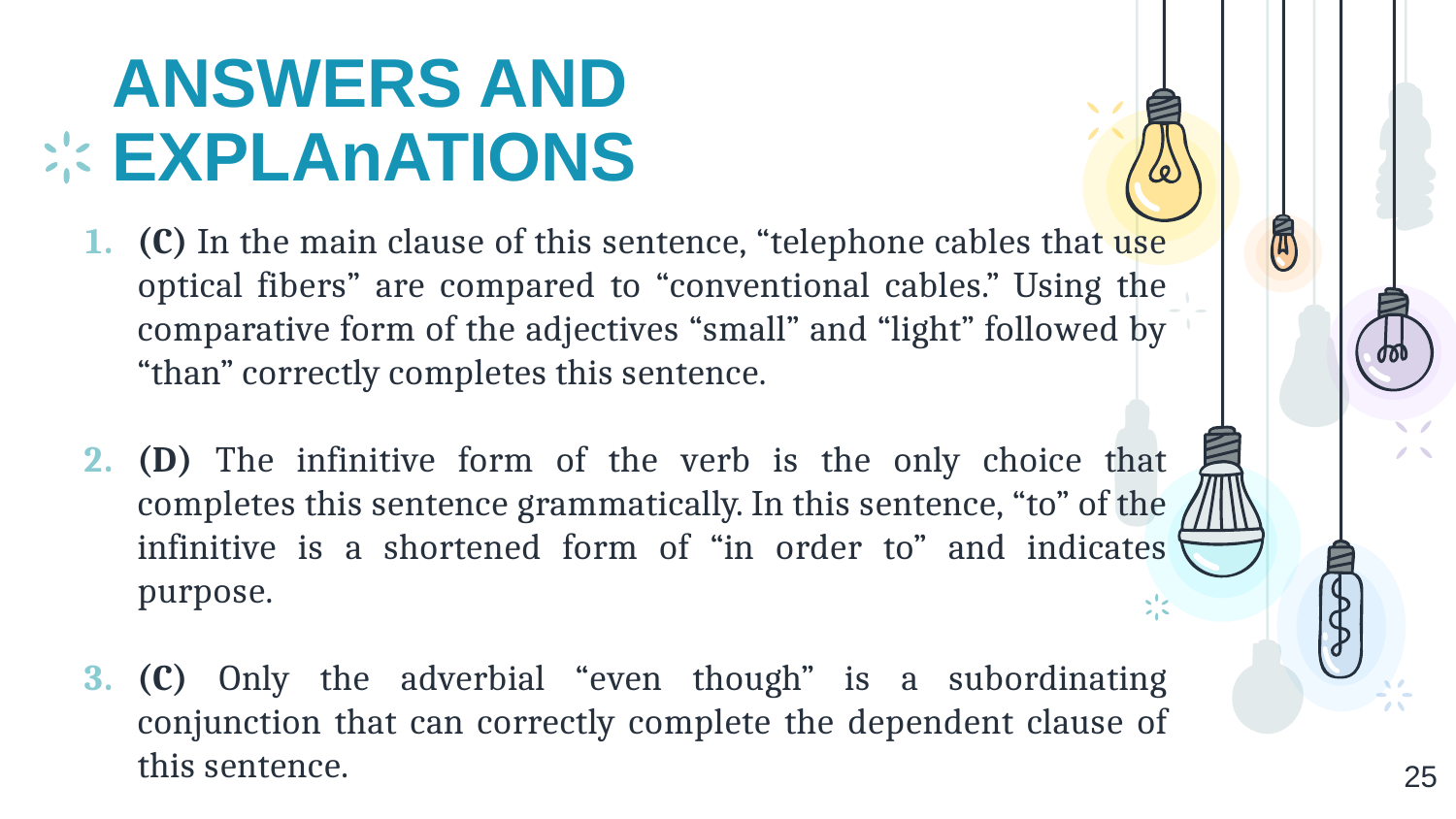

# ANSWERS AND EXPLAnATIONS
(C) In the main clause of this sentence, “telephone cables that use optical fibers” are compared to “conventional cables.” Using the comparative form of the adjectives “small” and “light” followed by “than” correctly completes this sentence.

(D) The infinitive form of the verb is the only choice that completes this sentence grammatically. In this sentence, “to” of the infinitive is a shortened form of “in order to” and indicates purpose.

(C) Only the adverbial “even though” is a subordinating conjunction that can correctly complete the dependent clause of this sentence.
25